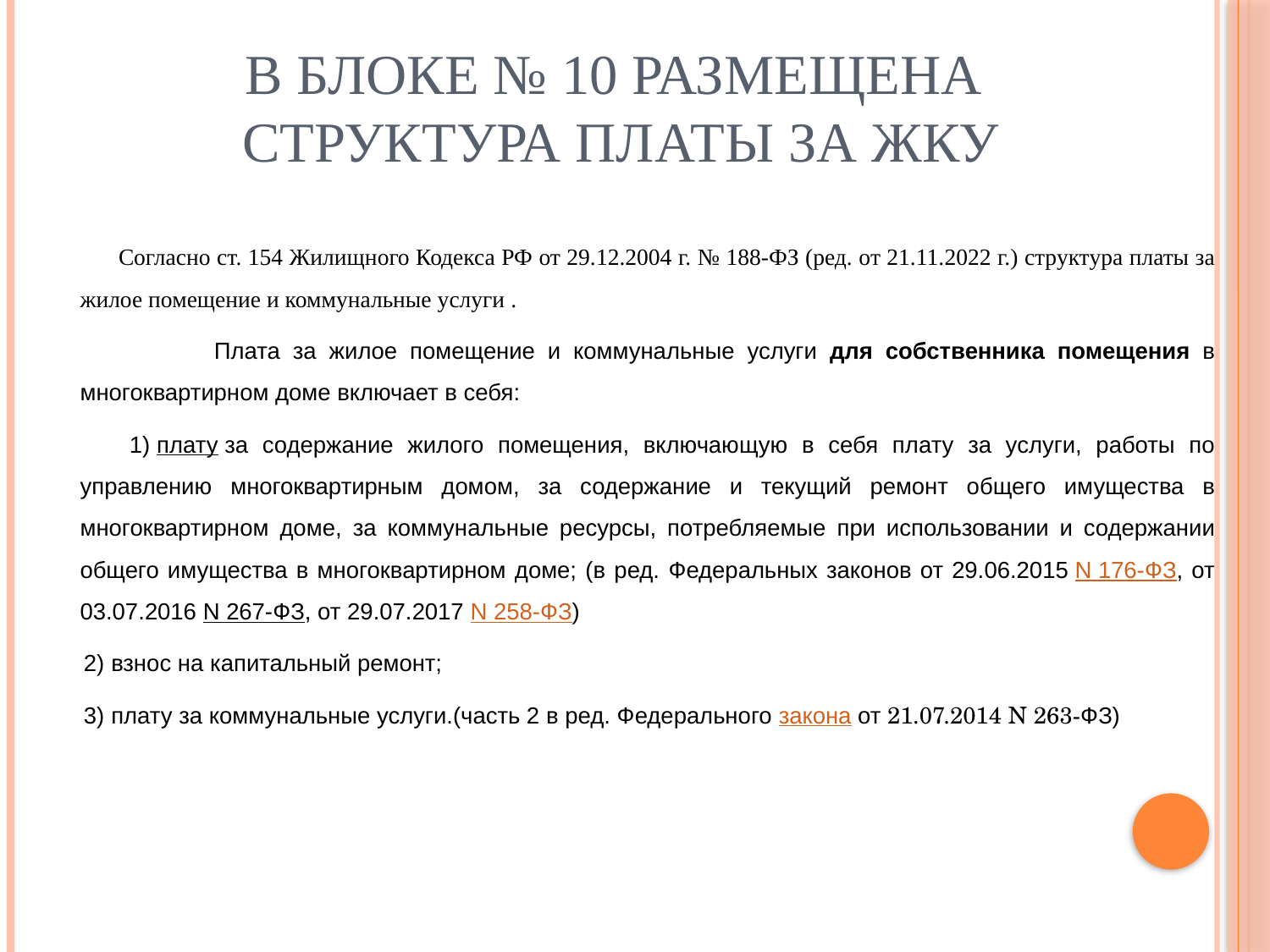

# В блоке № 10 размещена структура платы за ЖКУ
	      Согласно ст. 154 Жилищного Кодекса РФ от 29.12.2004 г. № 188-ФЗ (ред. от 21.11.2022 г.) структура платы за жилое помещение и коммунальные услуги .
              Плата за жилое помещение и коммунальные услуги для собственника помещения в многоквартирном доме включает в себя:
      1) плату за содержание жилого помещения, включающую в себя плату за услуги, работы по управлению многоквартирным домом, за содержание и текущий ремонт общего имущества в многоквартирном доме, за коммунальные ресурсы, потребляемые при использовании и содержании общего имущества в многоквартирном доме; (в ред. Федеральных законов от 29.06.2015 N 176-ФЗ, от 03.07.2016 N 267-ФЗ, от 29.07.2017 N 258-ФЗ)
      2) взнос на капитальный ремонт;
      3) плату за коммунальные услуги.(часть 2 в ред. Федерального закона от 21.07.2014 N 263-ФЗ)